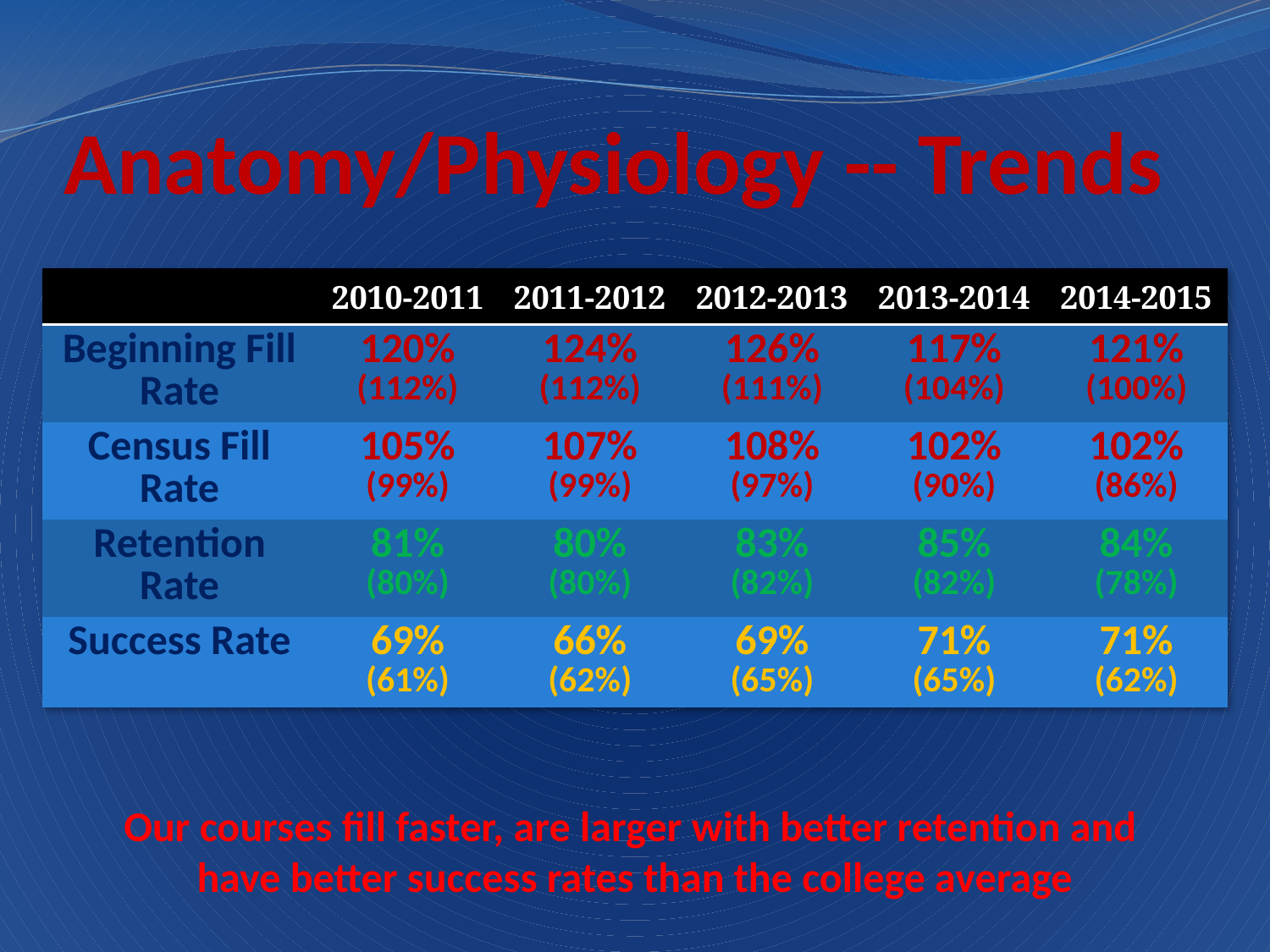

# Anatomy/Physiology -- Trends
|  | 2010-2011 | 2011-2012 | 2012-2013 | 2013-2014 | 2014-2015 |
| --- | --- | --- | --- | --- | --- |
| Beginning Fill Rate | 120% (112%) | 124% (112%) | 126% (111%) | 117% (104%) | 121% (100%) |
| Census Fill Rate | 105% (99%) | 107% (99%) | 108% (97%) | 102% (90%) | 102% (86%) |
| Retention Rate | 81% (80%) | 80% (80%) | 83% (82%) | 85% (82%) | 84% (78%) |
| Success Rate | 69% (61%) | 66% (62%) | 69% (65%) | 71% (65%) | 71% (62%) |
Our courses fill faster, are larger with better retention and
have better success rates than the college average